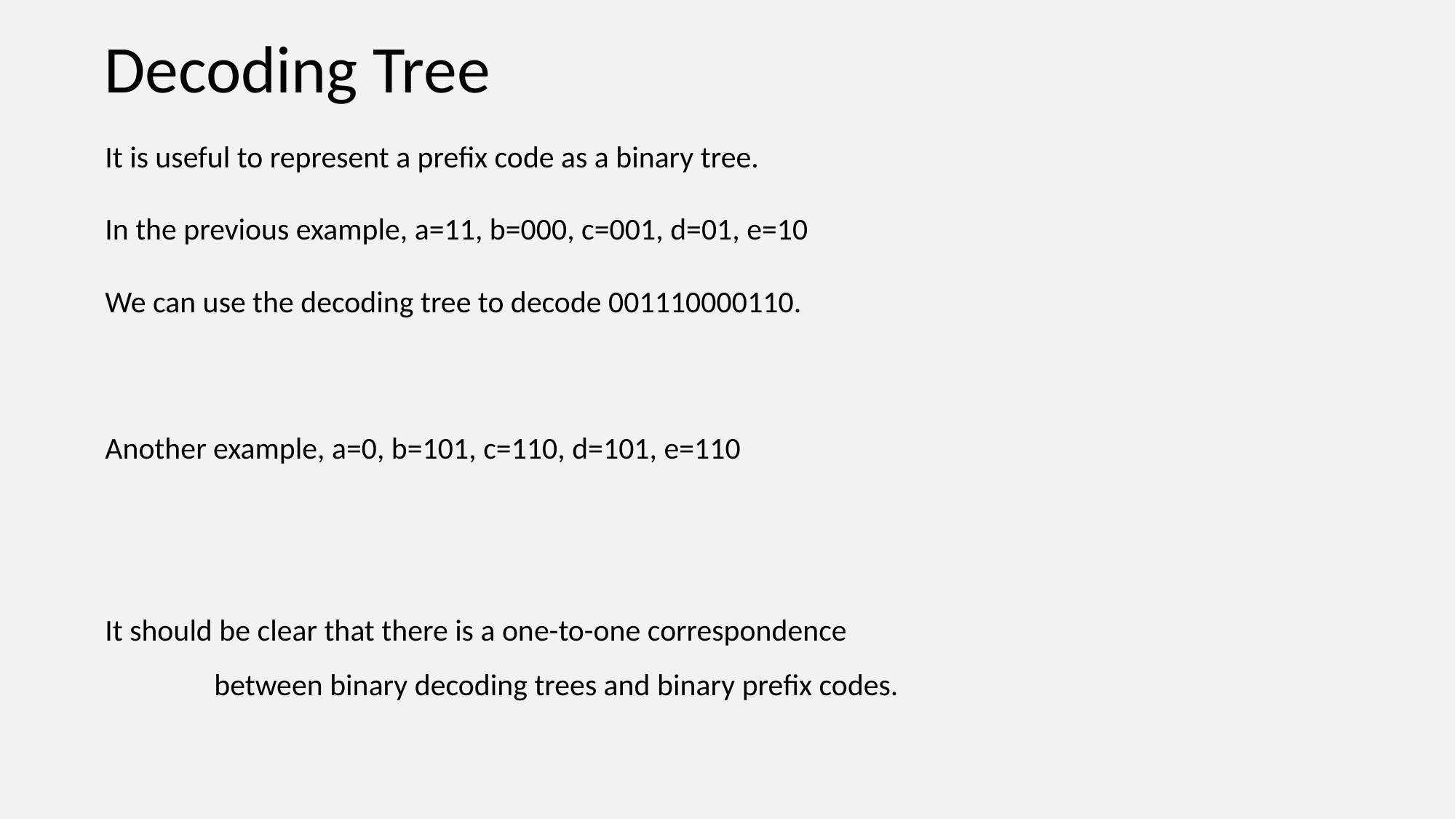

# Decoding Tree
It is useful to represent a prefix code as a binary tree.

In the previous example, a=11, b=000, c=001, d=01, e=10

We can use the decoding tree to decode 001110000110.

Another example, a=0, b=101, c=110, d=101, e=110

It should be clear that there is a one-to-one correspondence
	between binary decoding trees and binary prefix codes.